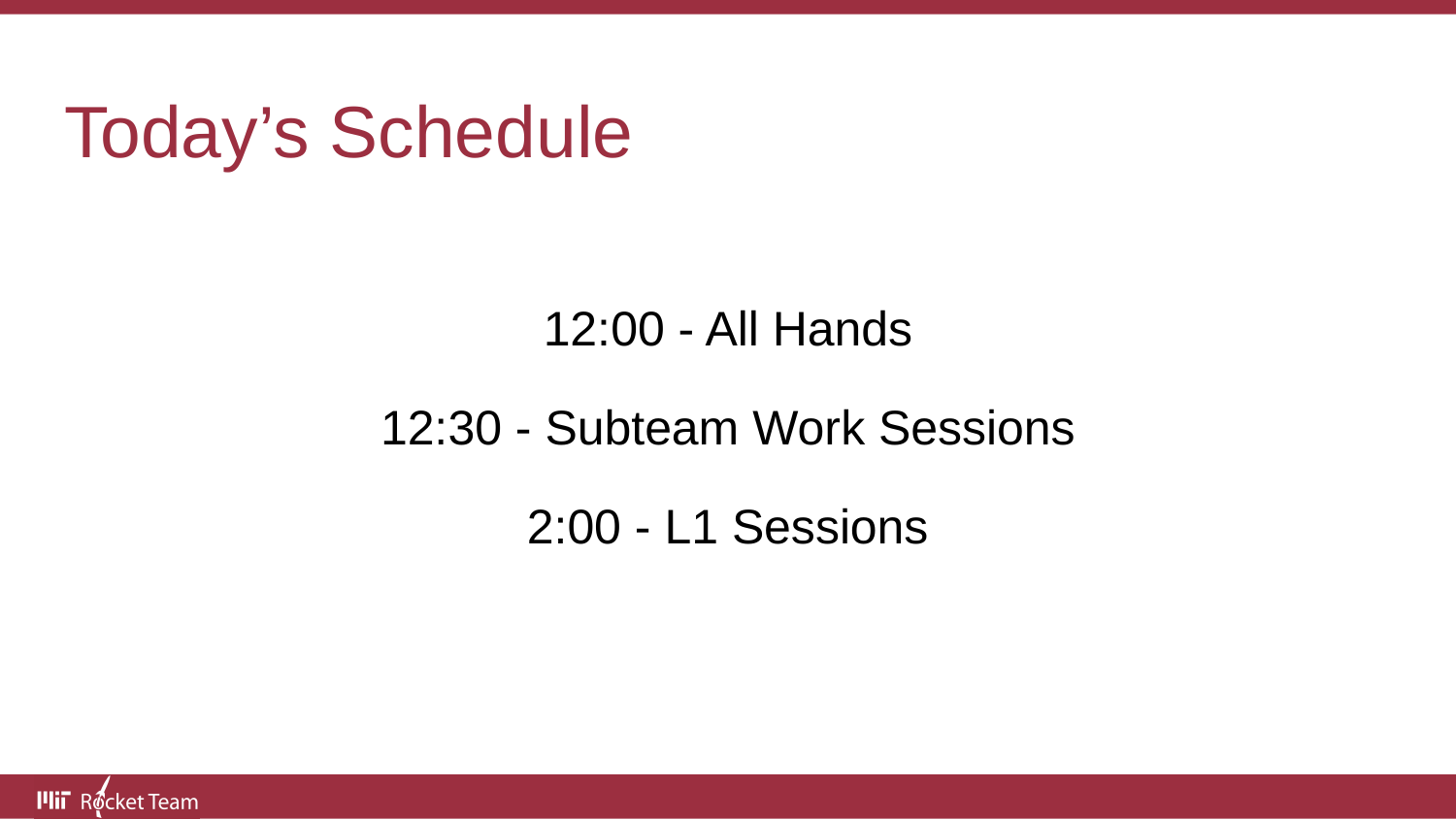

# Today’s Schedule

12:00 - All Hands
12:30 - Subteam Work Sessions
2:00 - L1 Sessions